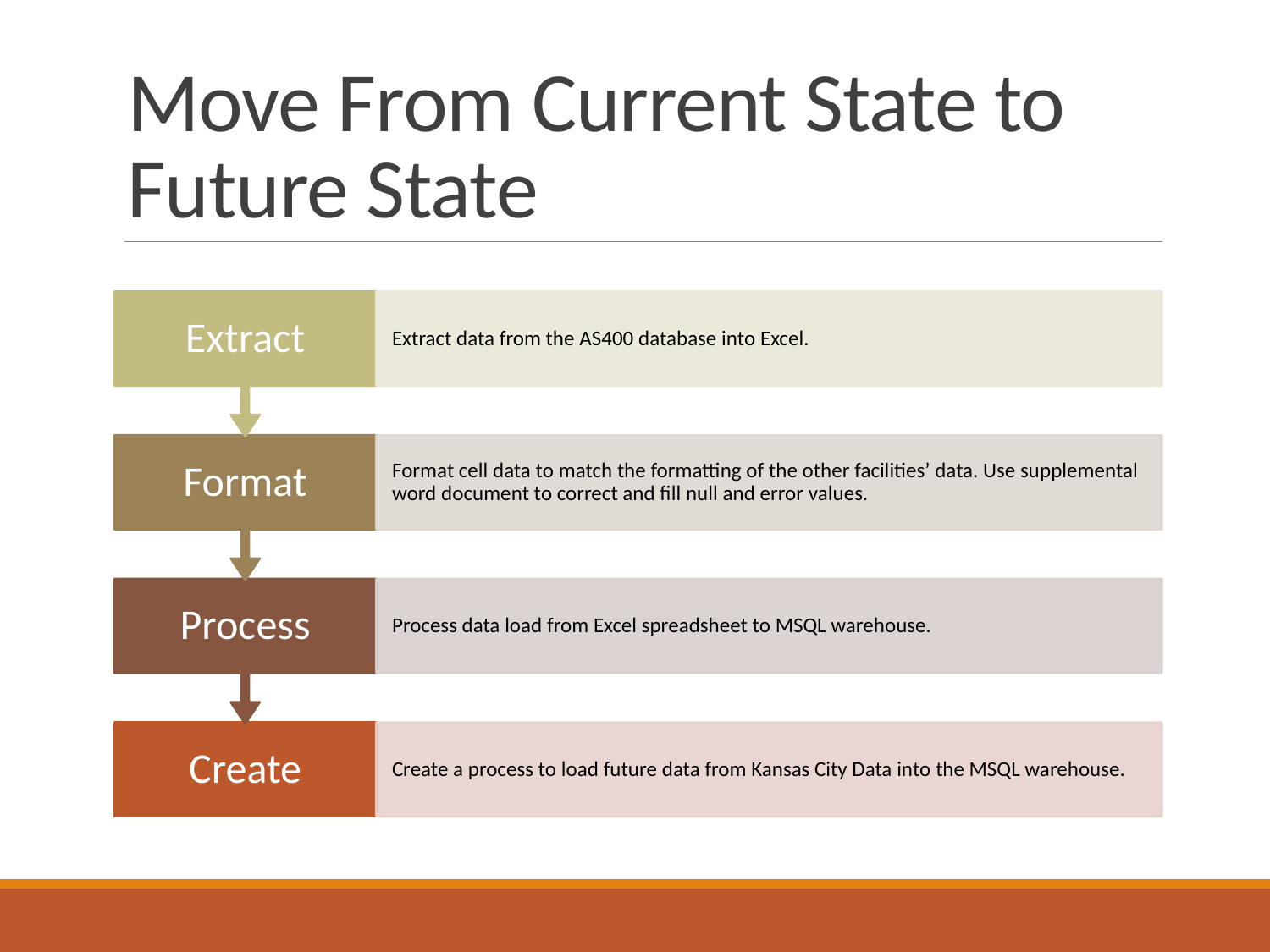

# Move From Current State to Future State​
Create
Create a process to load future data from Kansas City Data into the MSQL warehouse.
Process
Process data load from Excel spreadsheet to MSQL warehouse.
Format
Format cell data to match the formatting of the other facilities’ data. Use supplemental word document to correct and fill null and error values.
Extract
Extract data from the AS400 database into Excel.